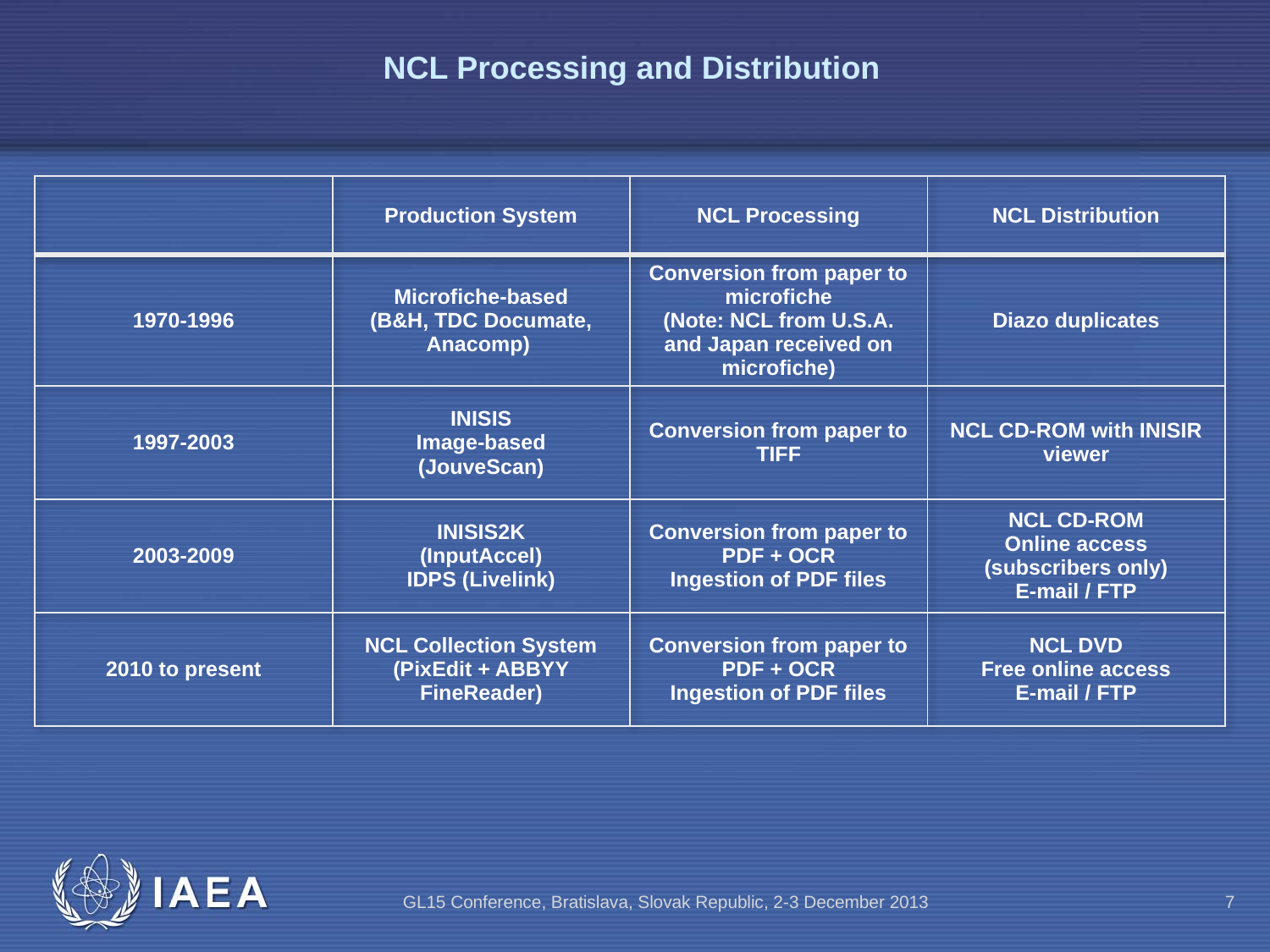

# NCL Processing and Distribution
|  | Production System | NCL Processing | NCL Distribution |
| --- | --- | --- | --- |
| 1970-1996 | Microfiche-based (B&H, TDC Documate, Anacomp) | Conversion from paper to microfiche (Note: NCL from U.S.A. and Japan received on microfiche) | Diazo duplicates |
| 1997-2003 | INISIS Image-based (JouveScan) | Conversion from paper to TIFF | NCL CD-ROM with INISIR viewer |
| 2003-2009 | INISIS2K (InputAccel) IDPS (Livelink) | Conversion from paper to PDF + OCR Ingestion of PDF files | NCL CD-ROM Online access (subscribers only) E-mail / FTP |
| 2010 to present | NCL Collection System (PixEdit + ABBYY FineReader) | Conversion from paper to PDF + OCR Ingestion of PDF files | NCL DVD Free online access E-mail / FTP |
GL15 Conference, Bratislava, Slovak Republic, 2-3 December 2013
7